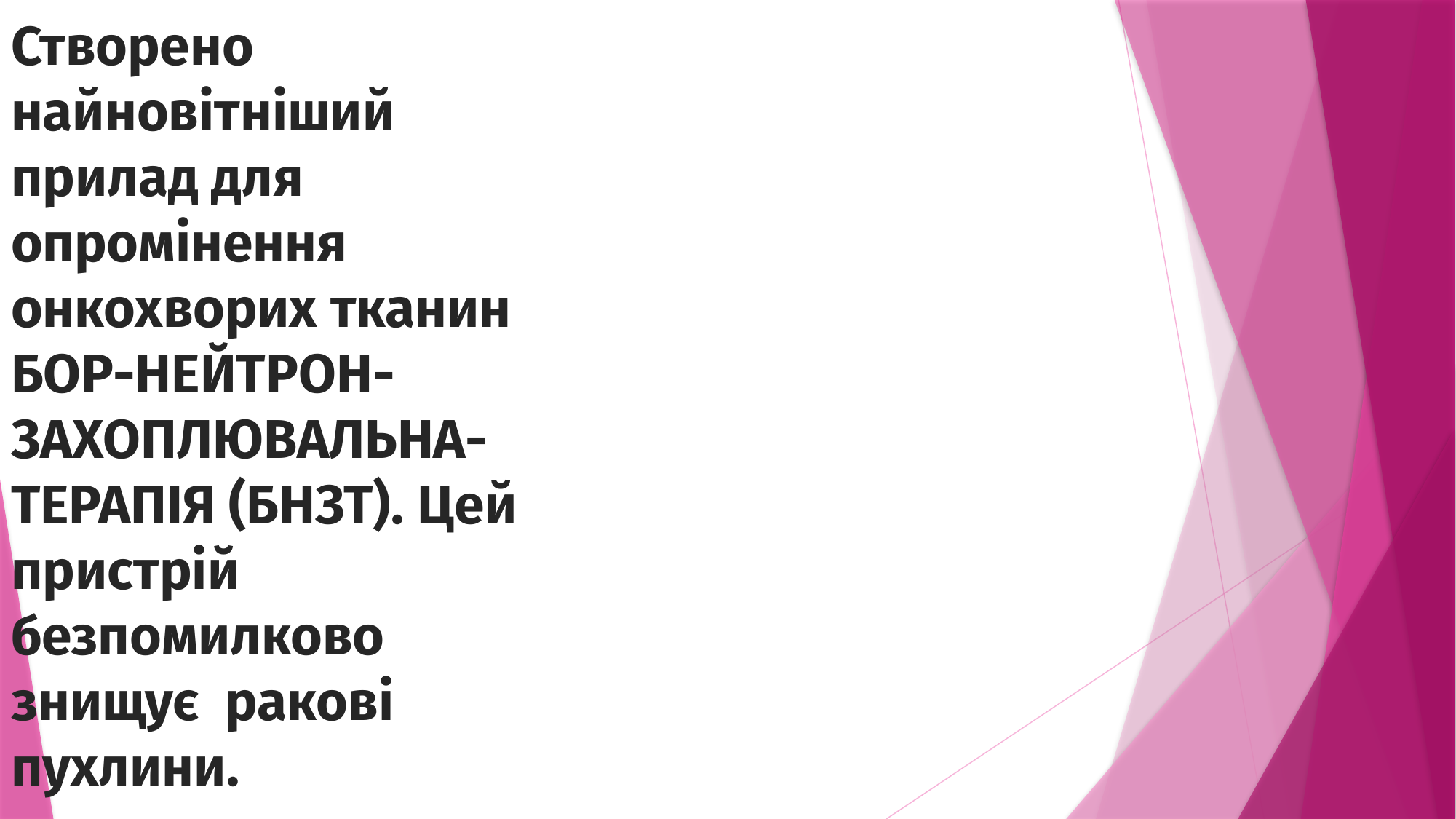

# Створено найновітніший прилад для опромінення онкохворих тканин БОР-НЕЙТРОН-ЗАХОПЛЮВАЛЬНА-ТЕРАПІЯ (БНЗТ). Цей пристрій  безпомилково знищує  ракові пухлини.